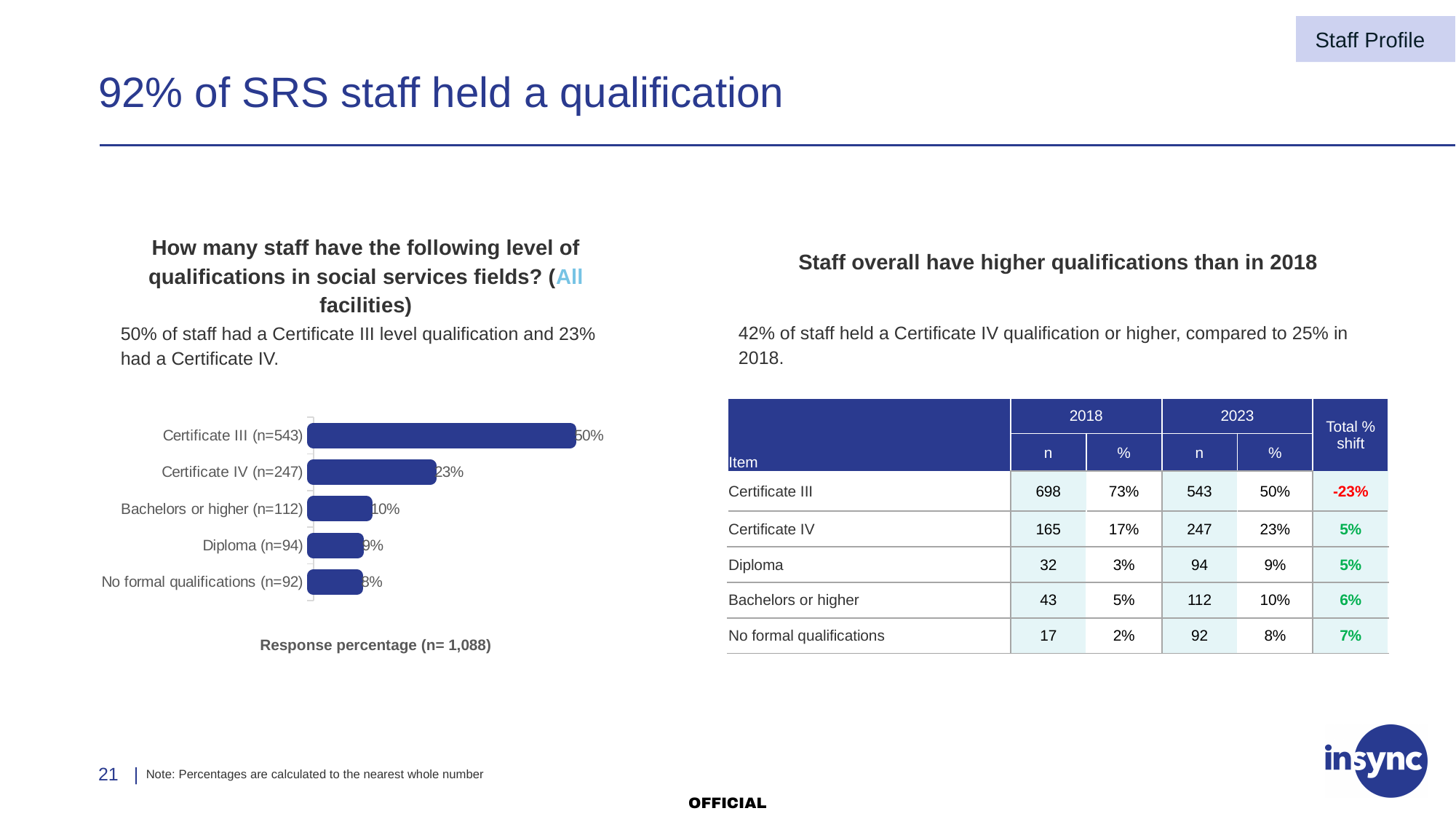

Staff Profile
# 92% of SRS staff held a qualification
How many staff have the following level of qualifications in social services fields? (All facilities)
Staff overall have higher qualifications than in 2018
42% of staff held a Certificate IV qualification or higher, compared to 25% in 2018.
50% of staff had a Certificate III level qualification and 23% had a Certificate IV.

### Chart

| Category | Column1 |
|---|---|
| Certificate III (n=543) | 0.4990808823529412 |
| Certificate IV (n=247) | 0.2270220588235294 |
| Bachelors or higher (n=112) | 0.10294117647058823 |
| Diploma (n=94) | 0.08639705882352941 |
| No formal qualifications (n=92) | 0.08455882352941177 |
| Item | 2018 |  | 2023 |  | Total % shift |
| --- | --- | --- | --- | --- | --- |
| Item | n | % | n | % | % shift |
| Certificate III | 698 | 73% | 543 | 50% | -23% |
| Certificate IV | 165 | 17% | 247 | 23% | 5% |
| Diploma | 32 | 3% | 94 | 9% | 5% |
| Bachelors or higher | 43 | 5% | 112 | 10% | 6% |
| No formal qualifications | 17 | 2% | 92 | 8% | 7% |
Response percentage (n= 1,088)
21   |
Note: Percentages are calculated to the nearest whole number